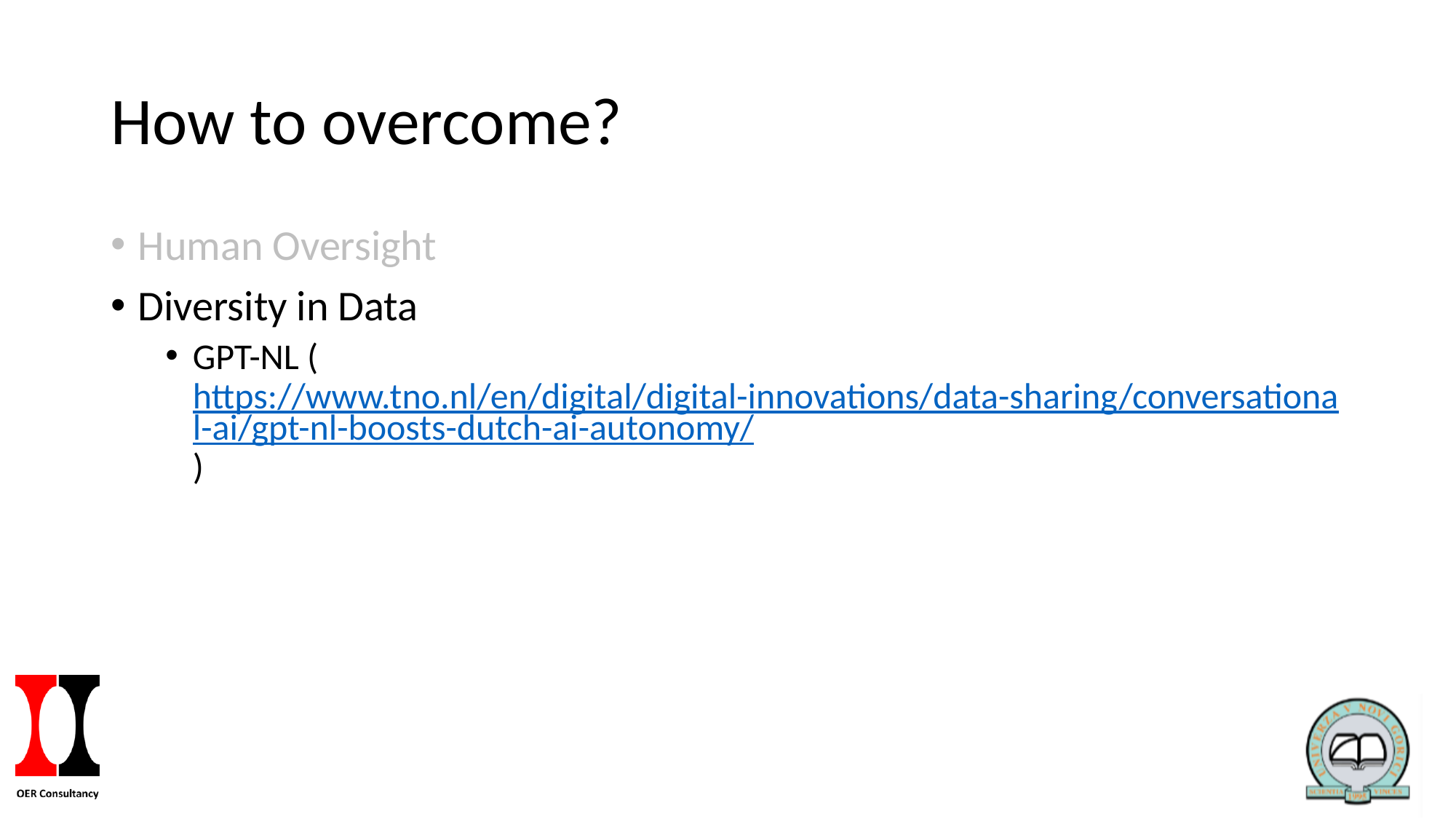

# How to overcome?
Human Oversight
Diversity in Data
GPT-NL (https://www.tno.nl/en/digital/digital-innovations/data-sharing/conversational-ai/gpt-nl-boosts-dutch-ai-autonomy/)